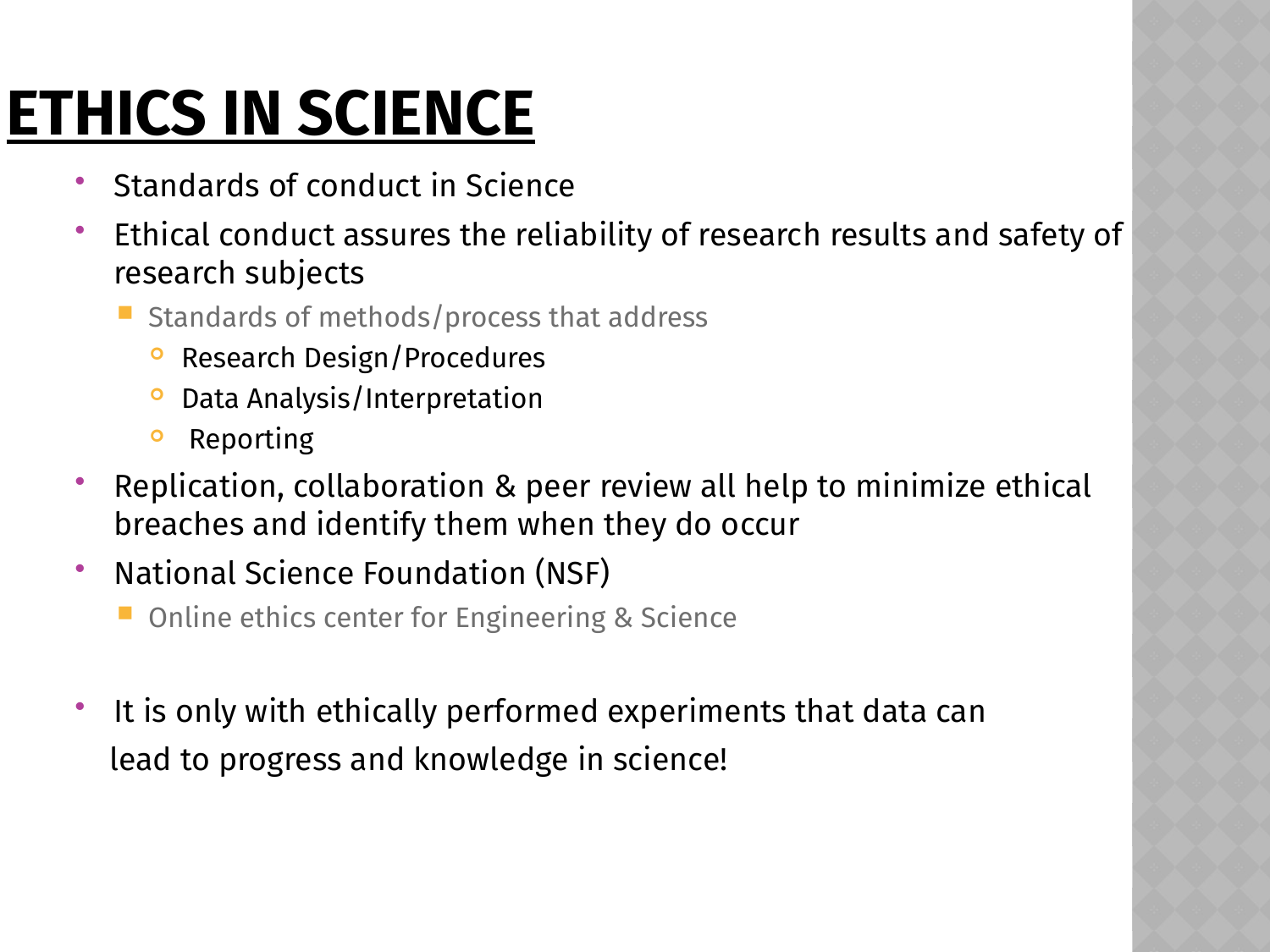

# Ethics in Science
Standards of conduct in Science
Ethical conduct assures the reliability of research results and safety of research subjects
Standards of methods/process that address
Research Design/Procedures
Data Analysis/Interpretation
 Reporting
Replication, collaboration & peer review all help to minimize ethical breaches and identify them when they do occur
National Science Foundation (NSF)
Online ethics center for Engineering & Science

It is only with ethically performed experiments that data can
    lead to progress and knowledge in science!